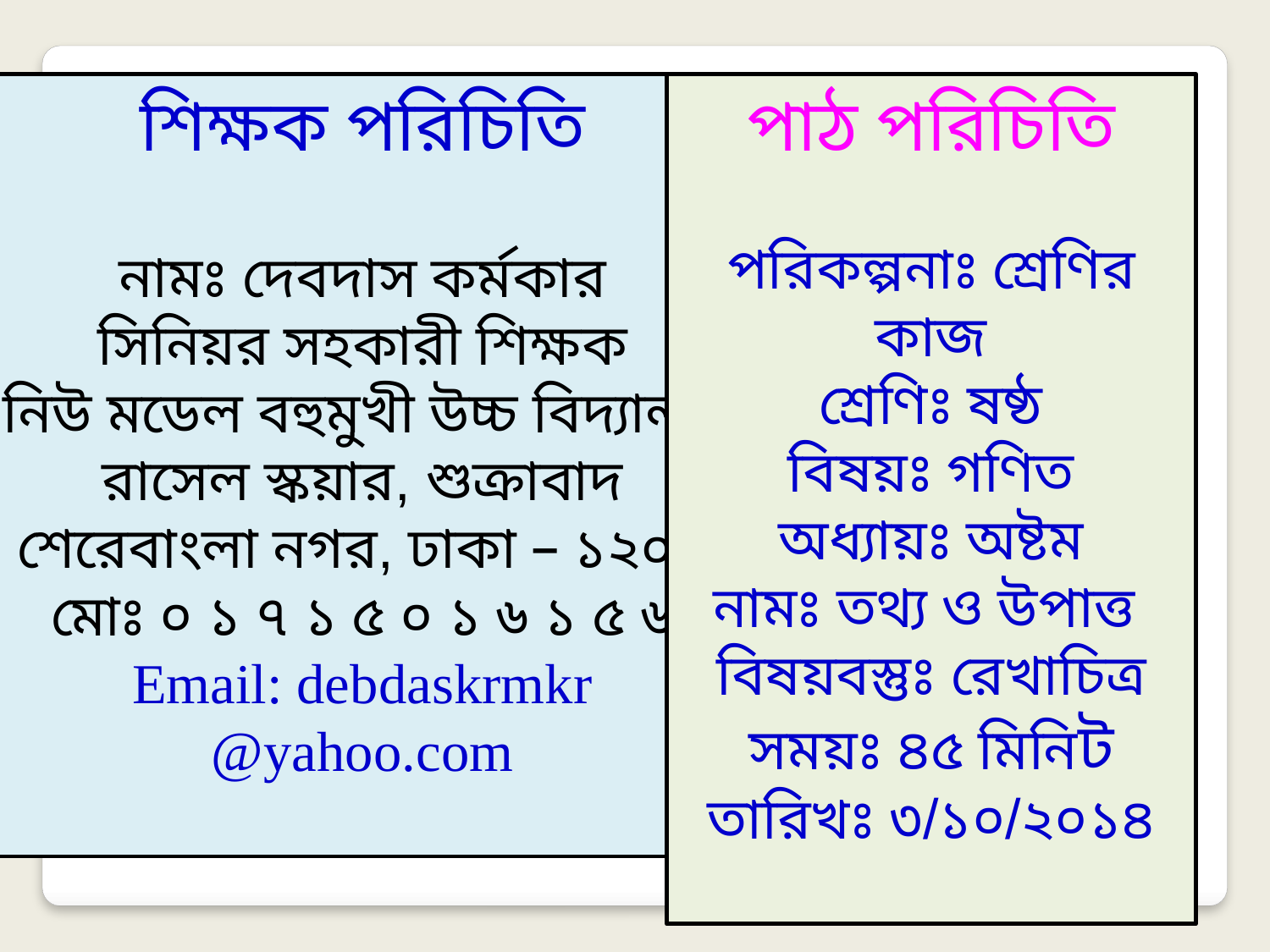

শিক্ষক পরিচিতি

নামঃ দেবদাস কর্মকার
সিনিয়র সহকারী শিক্ষক
নিউ মডেল বহুমুখী উচ্চ বিদ্যালয়
রাসেল স্কয়ার, শুক্রাবাদ
শেরেবাংলা নগর, ঢাকা – ১২০৭
মোঃ ০ ১ ৭ ১ ৫ ০ ১ ৬ ১ ৫ ৬
Email: debdaskrmkr
@yahoo.com

পাঠ পরিচিতি

পরিকল্পনাঃ শ্রেণির কাজ
শ্রেণিঃ ষষ্ঠ
বিষয়ঃ গণিত
অধ্যায়ঃ অষ্টম
নামঃ তথ্য ও উপাত্ত
বিষয়বস্তুঃ রেখাচিত্র
সময়ঃ ৪৫ মিনিট
তারিখঃ ৩/১০/২০১৪